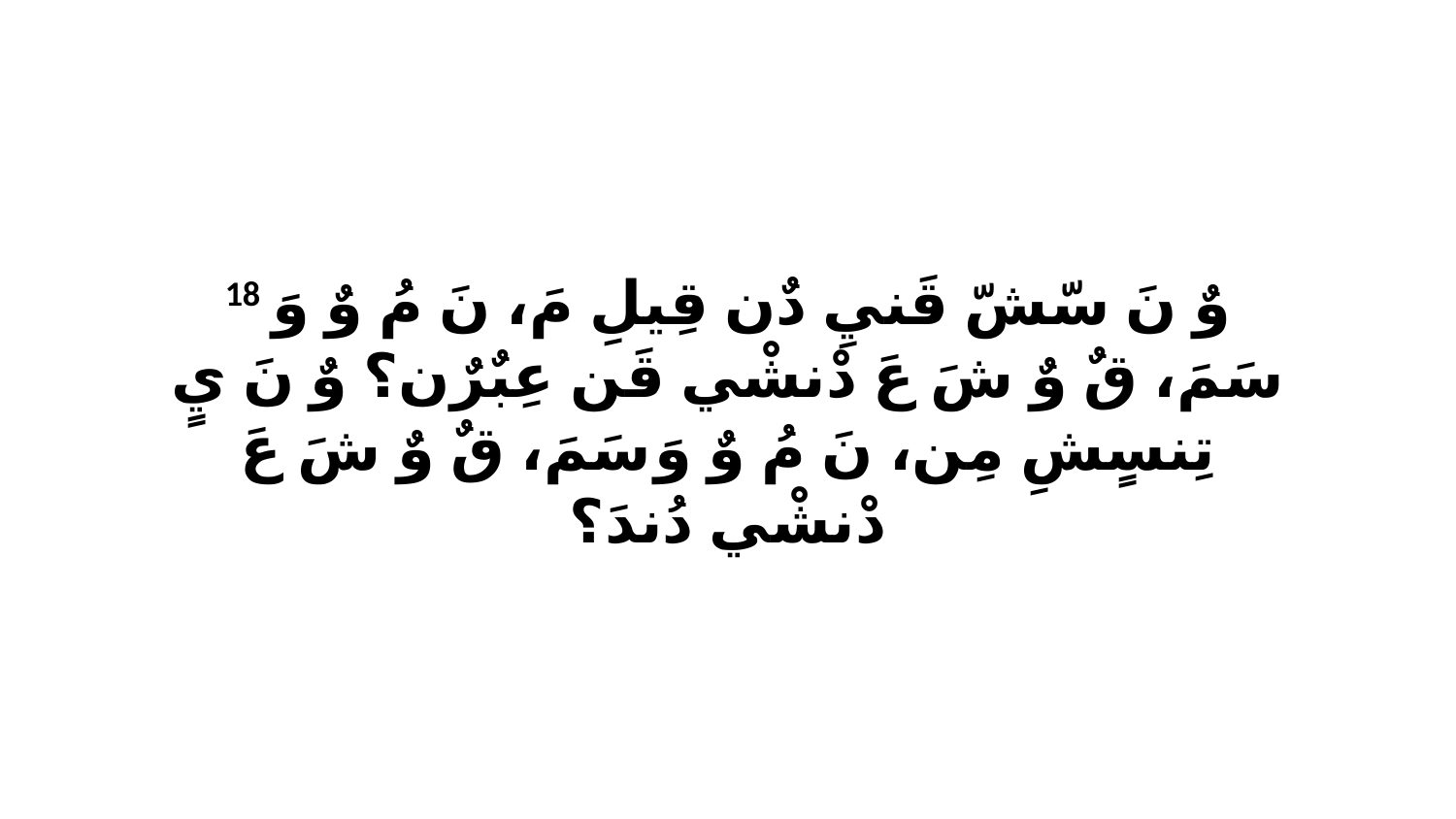

18 وٌ نَ سّشّ قَنيِ دٌن قِيلِ مَ، نَ مُ وٌ وَ سَمَ، قٌ وٌ شَ عَ دْنشْي قَن عِبٌرٌن؟ وٌ نَ يٍ تِنسٍشِ مِن، نَ مُ وٌ وَ سَمَ، قٌ وٌ شَ عَ دْنشْي دُندَ؟